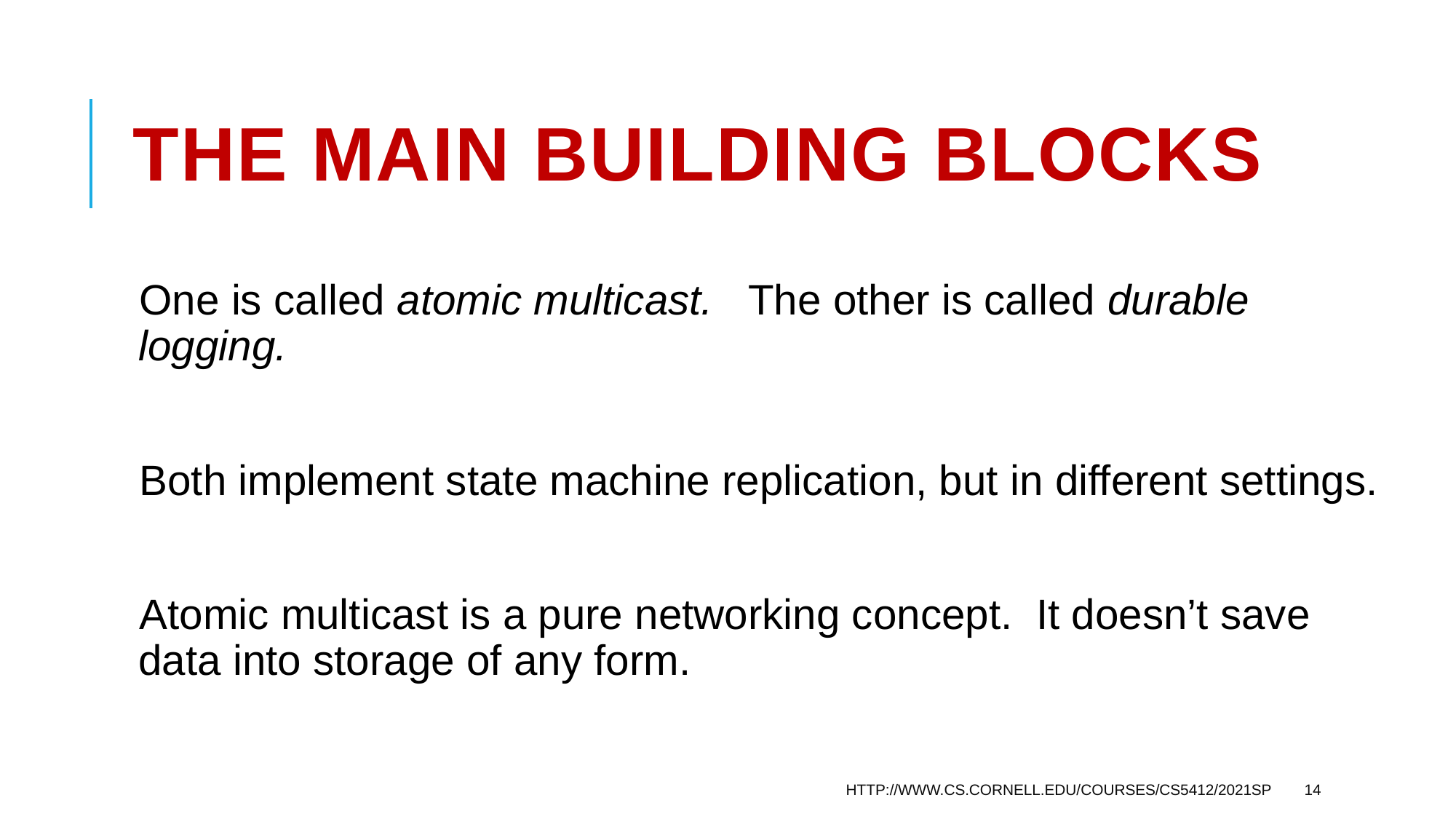

# The main building blocks
One is called atomic multicast.   The other is called durable logging.

Both implement state machine replication, but in different settings.

Atomic multicast is a pure networking concept.  It doesn’t save data into storage of any form.
http://www.cs.cornell.edu/courses/cs5412/2021sp
14